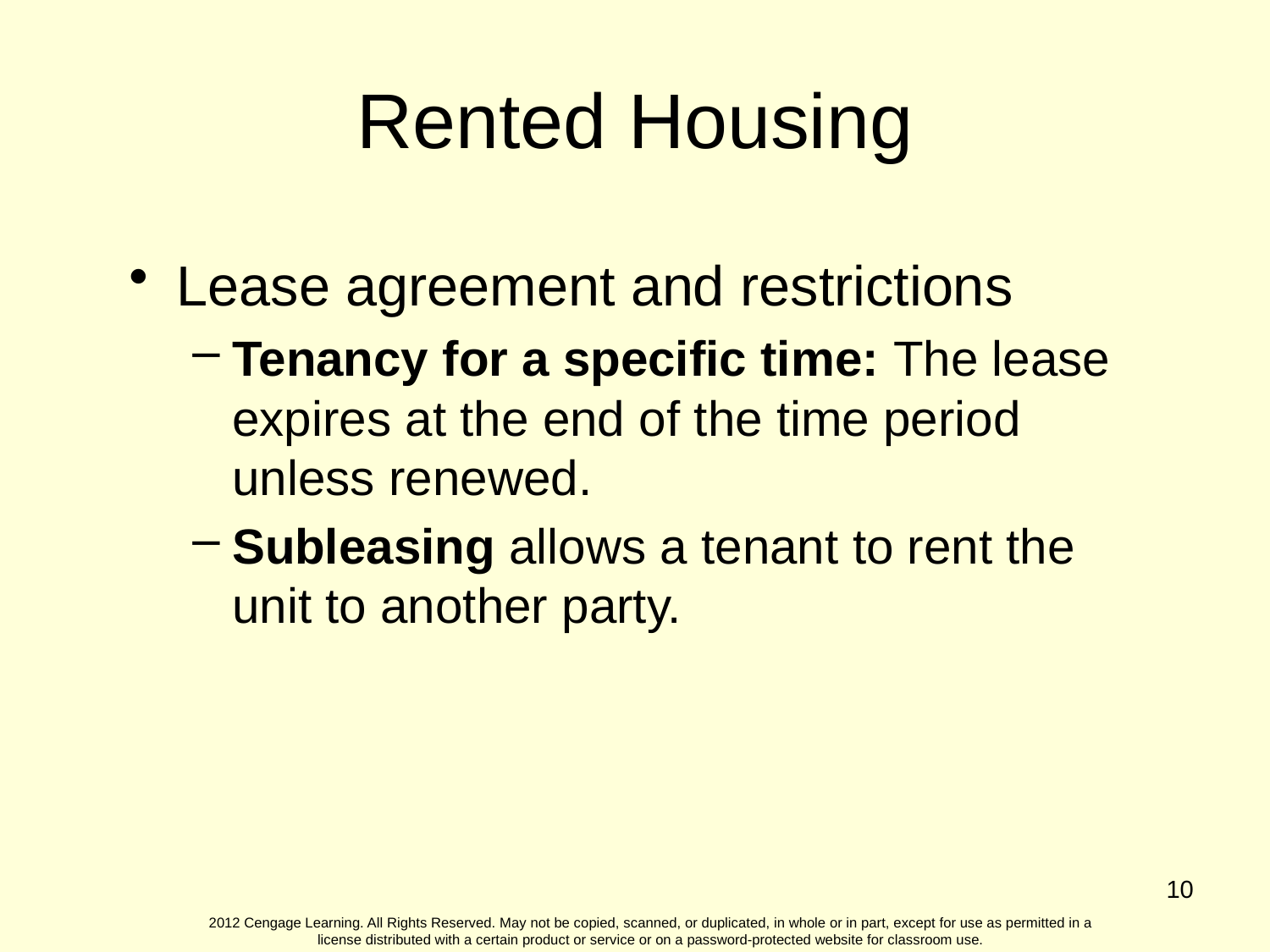

Rented Housing
Lease agreement and restrictions
Tenancy for a specific time: The lease expires at the end of the time period unless renewed.
Subleasing allows a tenant to rent the unit to another party.
10
2012 Cengage Learning. All Rights Reserved. May not be copied, scanned, or duplicated, in whole or in part, except for use as permitted in a license distributed with a certain product or service or on a password-protected website for classroom use.